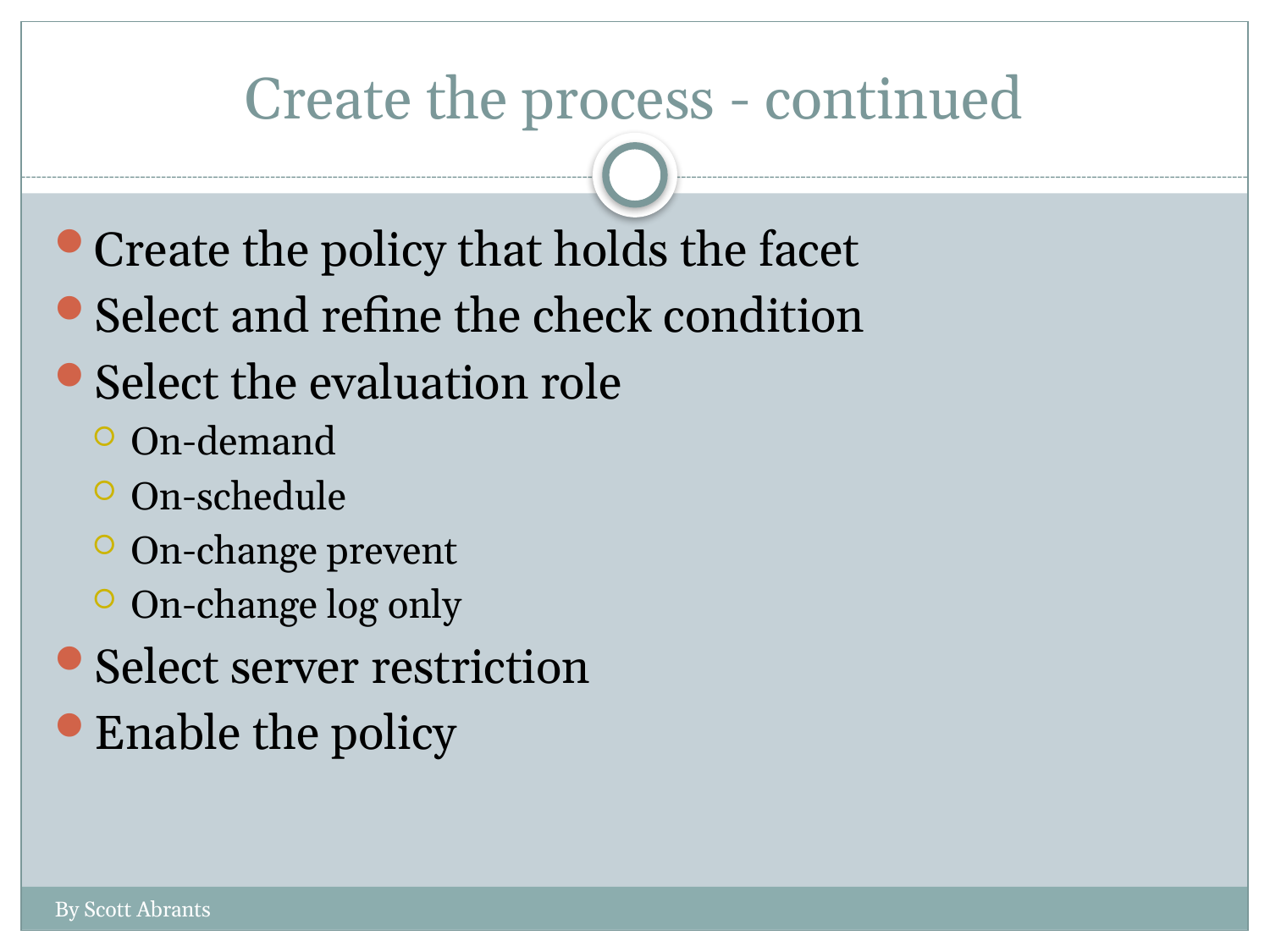

# Create the process - continued
Create the policy that holds the facet
Select and refine the check condition
Select the evaluation role
On-demand
On-schedule
On-change prevent
On-change log only
Select server restriction
Enable the policy
By Scott Abrants